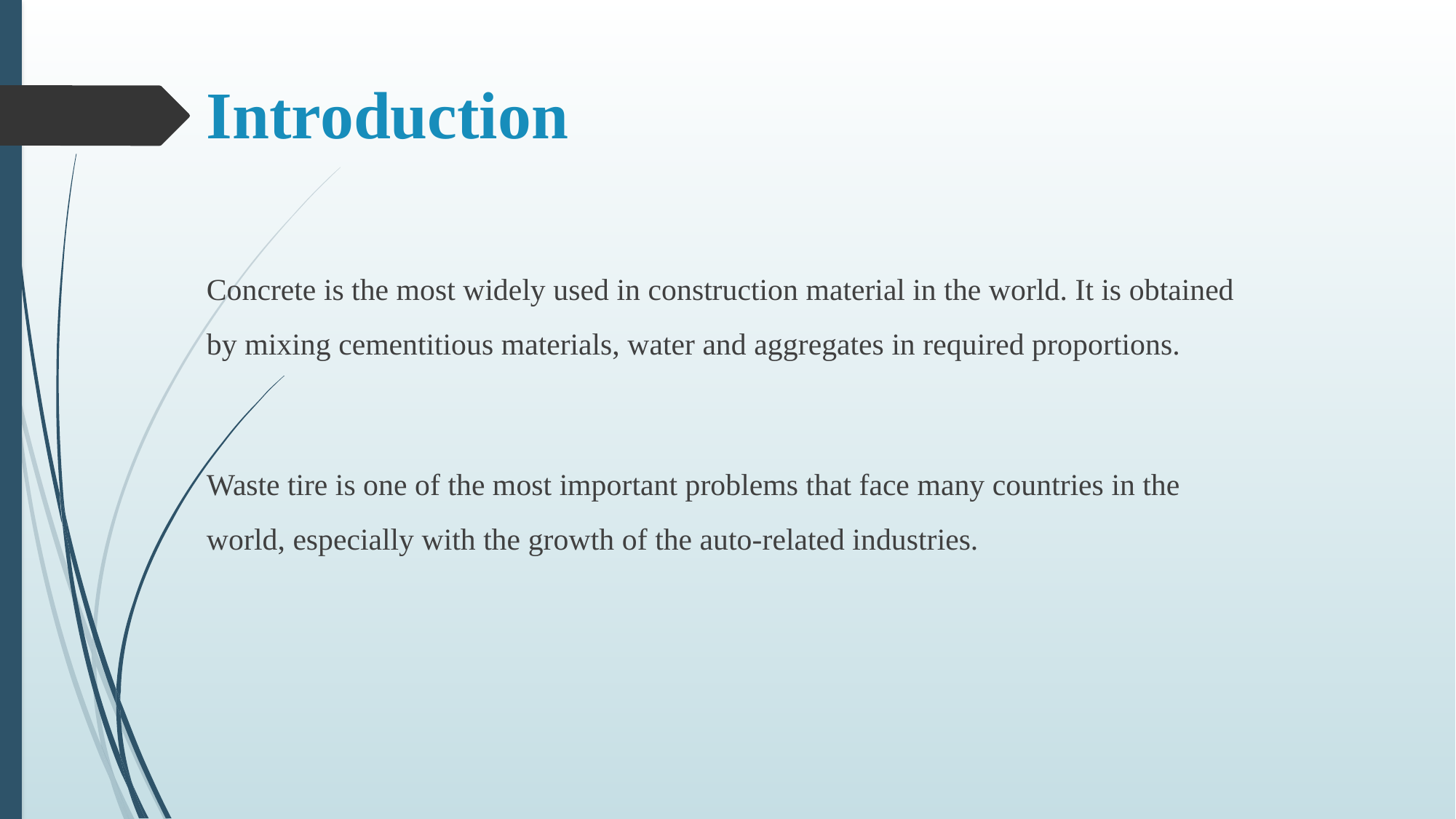

# Introduction
Concrete is the most widely used in construction material in the world. It is obtained by mixing cementitious materials, water and aggregates in required proportions.

Waste tire is one of the most important problems that face many countries in the world, especially with the growth of the auto-related industries.